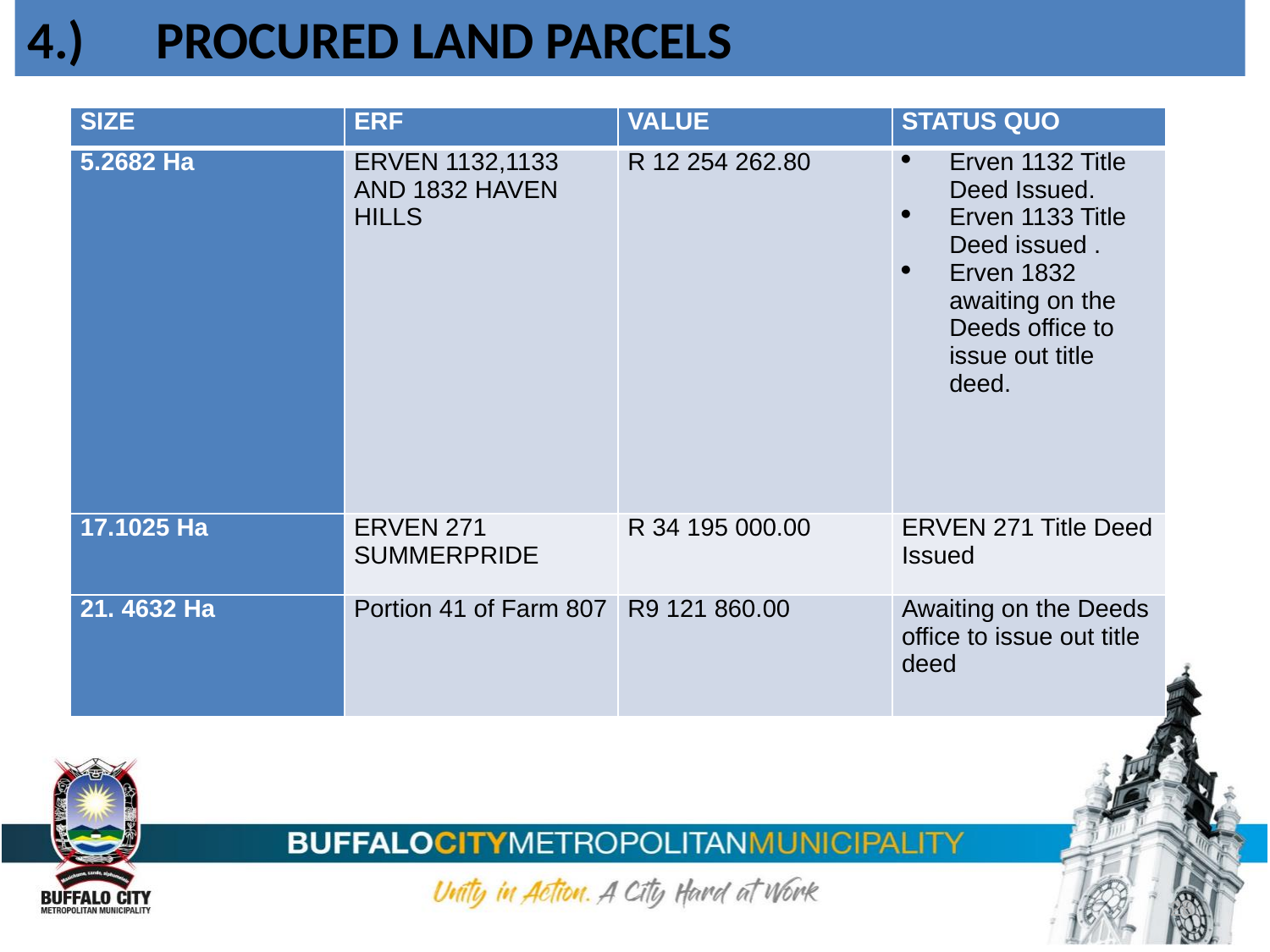

# 4.)      PROCURED LAND PARCELS
| SIZE | ERF | VALUE | STATUS QUO |
| --- | --- | --- | --- |
| 5.2682 Ha | ERVEN 1132,1133 AND 1832 HAVEN HILLS | R 12 254 262.80 | Erven 1132 Title Deed Issued. Erven 1133 Title Deed issued . Erven 1832 awaiting on the Deeds office to issue out title deed. |
| 17.1025 Ha | ERVEN 271 SUMMERPRIDE | R 34 195 000.00 | ERVEN 271 Title Deed Issued |
| 21. 4632 Ha | Portion 41 of Farm 807 | R9 121 860.00 | Awaiting on the Deeds office to issue out title deed |
28